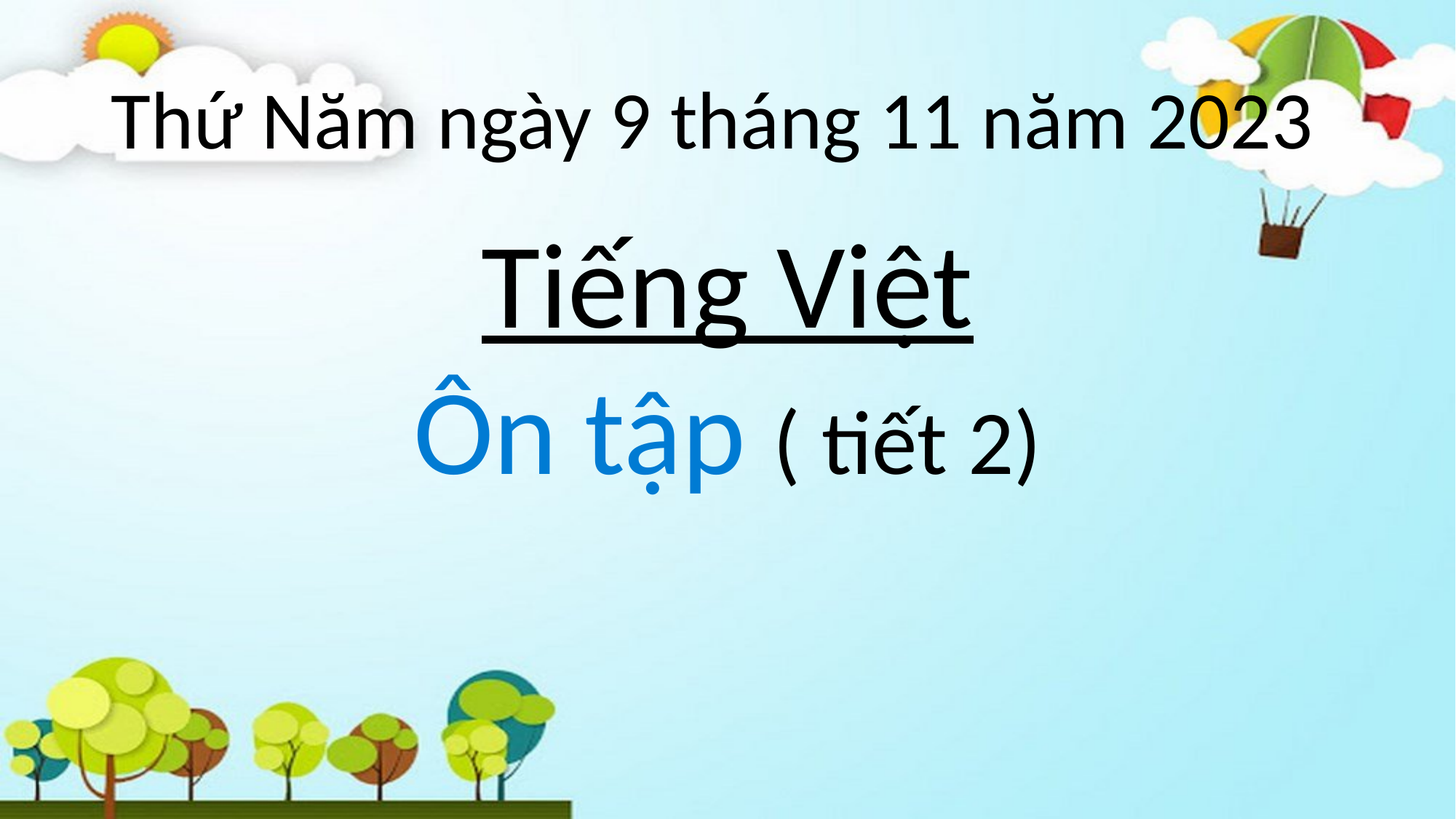

# Thứ Năm ngày 9 tháng 11 năm 2023
Tiếng Việt
Ôn tập ( tiết 2)